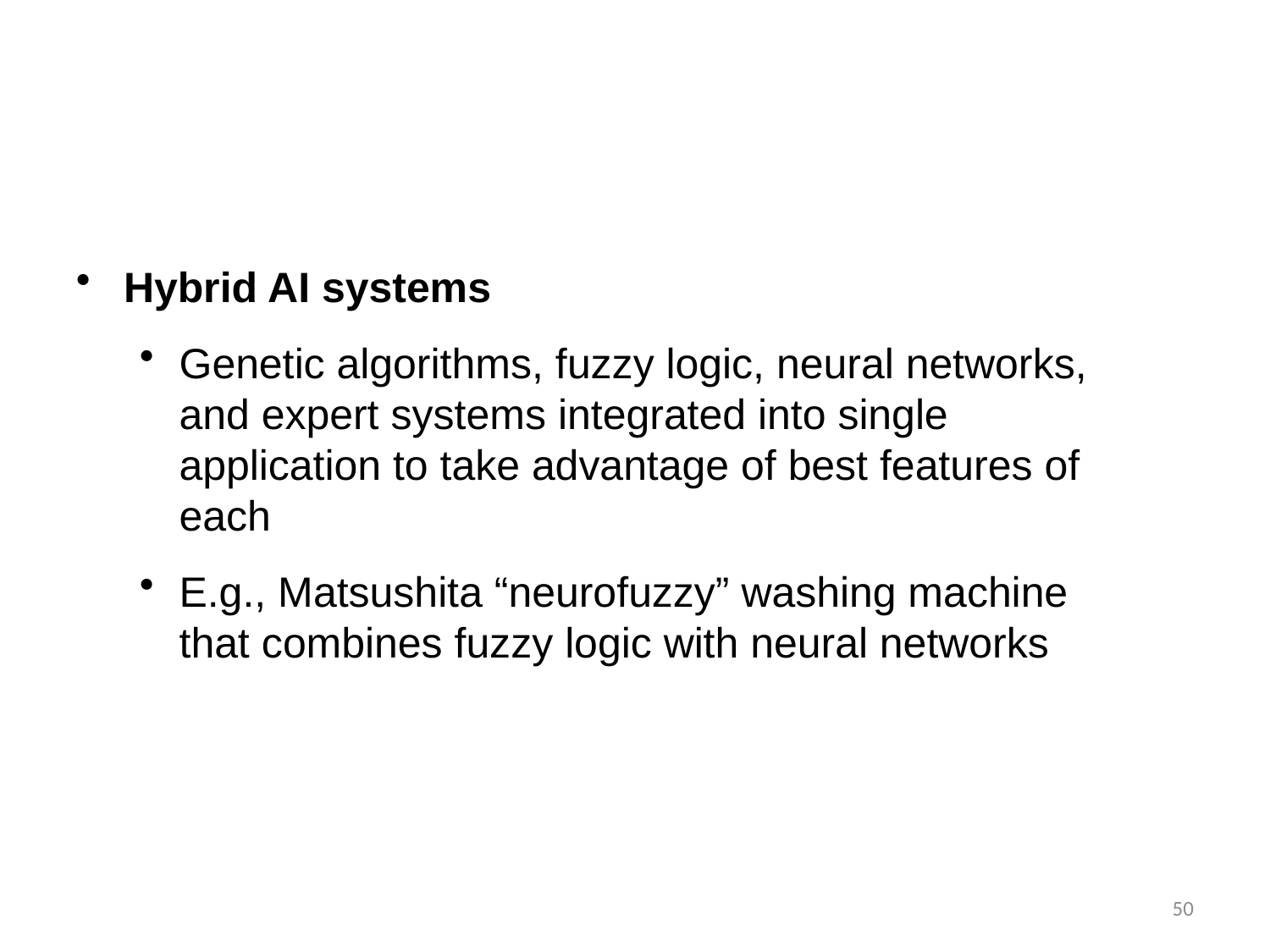

Hybrid AI systems
Genetic algorithms, fuzzy logic, neural networks, and expert systems integrated into single application to take advantage of best features of each
E.g., Matsushita “neurofuzzy” washing machine that combines fuzzy logic with neural networks

50